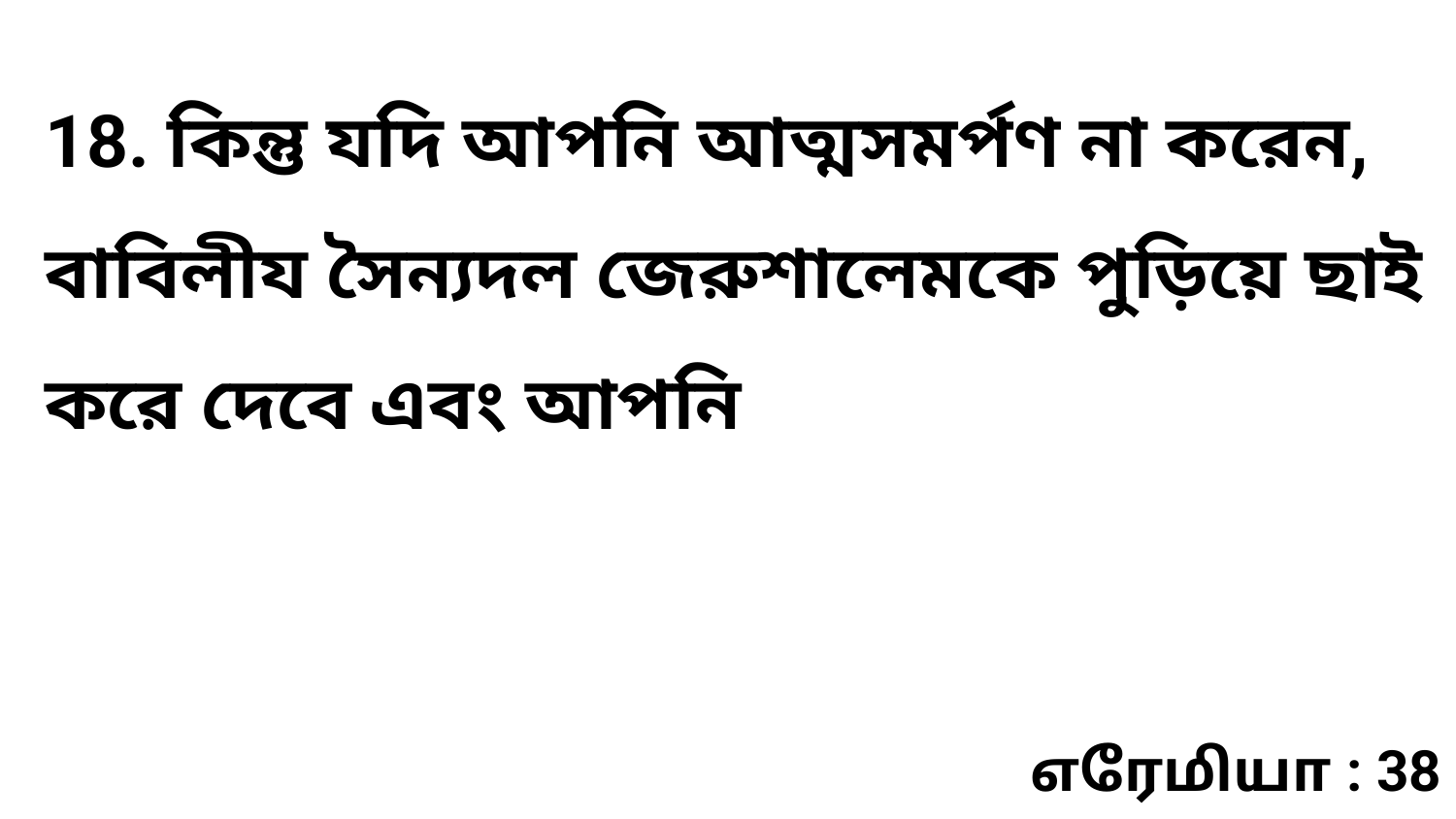

18. কিন্তু যদি আপনি আত্মসমর্পণ না করেন, বাবিলীয সৈন্যদল জেরুশালেমকে পুড়িয়ে ছাই করে দেবে এবং আপনি
எரேமியா : 38